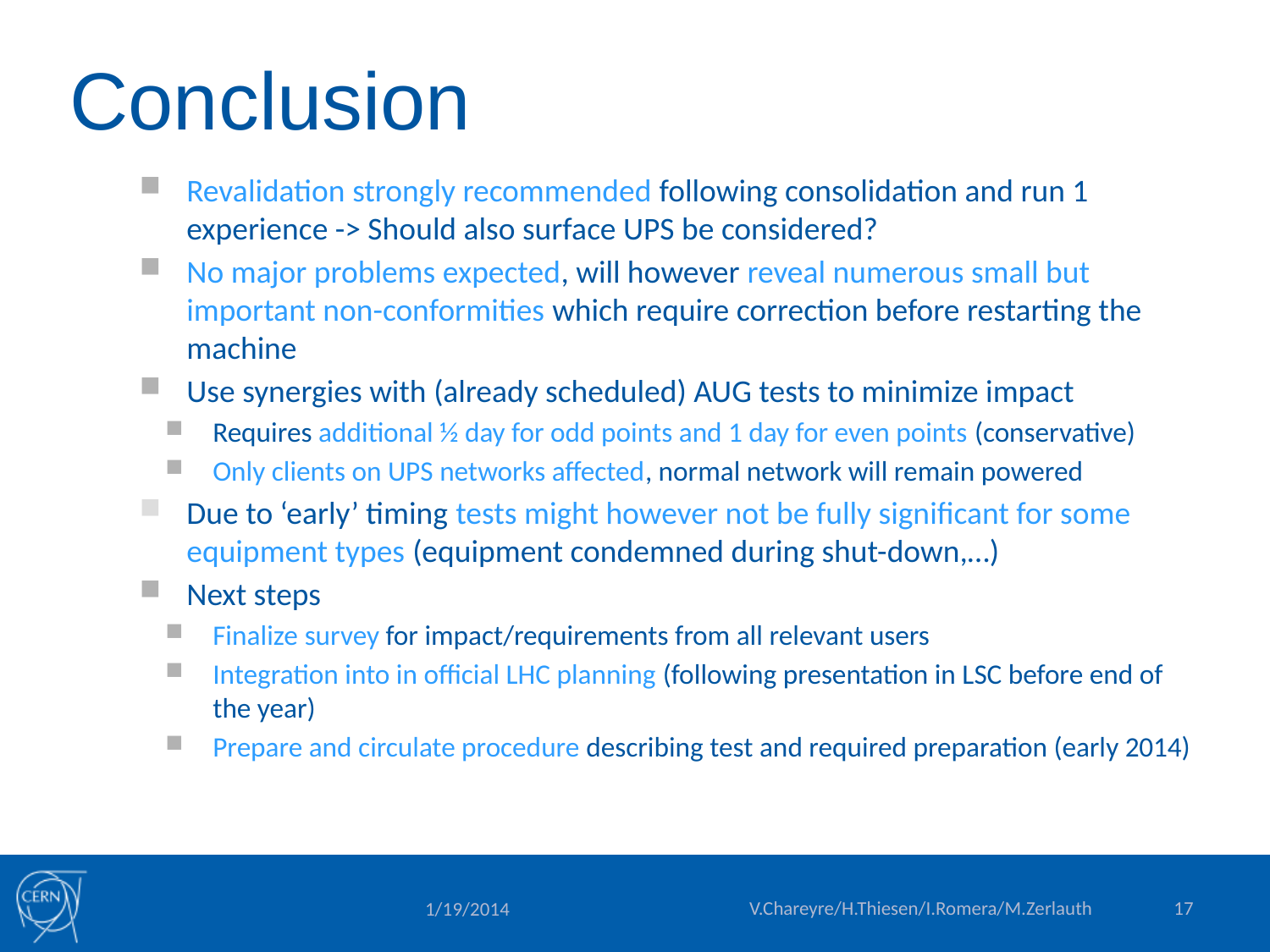

# Conclusion
Revalidation strongly recommended following consolidation and run 1 experience -> Should also surface UPS be considered?
No major problems expected, will however reveal numerous small but important non-conformities which require correction before restarting the machine
Use synergies with (already scheduled) AUG tests to minimize impact
Requires additional ½ day for odd points and 1 day for even points (conservative)
Only clients on UPS networks affected, normal network will remain powered
Due to ‘early’ timing tests might however not be fully significant for some equipment types (equipment condemned during shut-down,…)
Next steps
Finalize survey for impact/requirements from all relevant users
Integration into in official LHC planning (following presentation in LSC before end of the year)
Prepare and circulate procedure describing test and required preparation (early 2014)

V.Chareyre/H.Thiesen/I.Romera/M.Zerlauth
17
1/19/2014